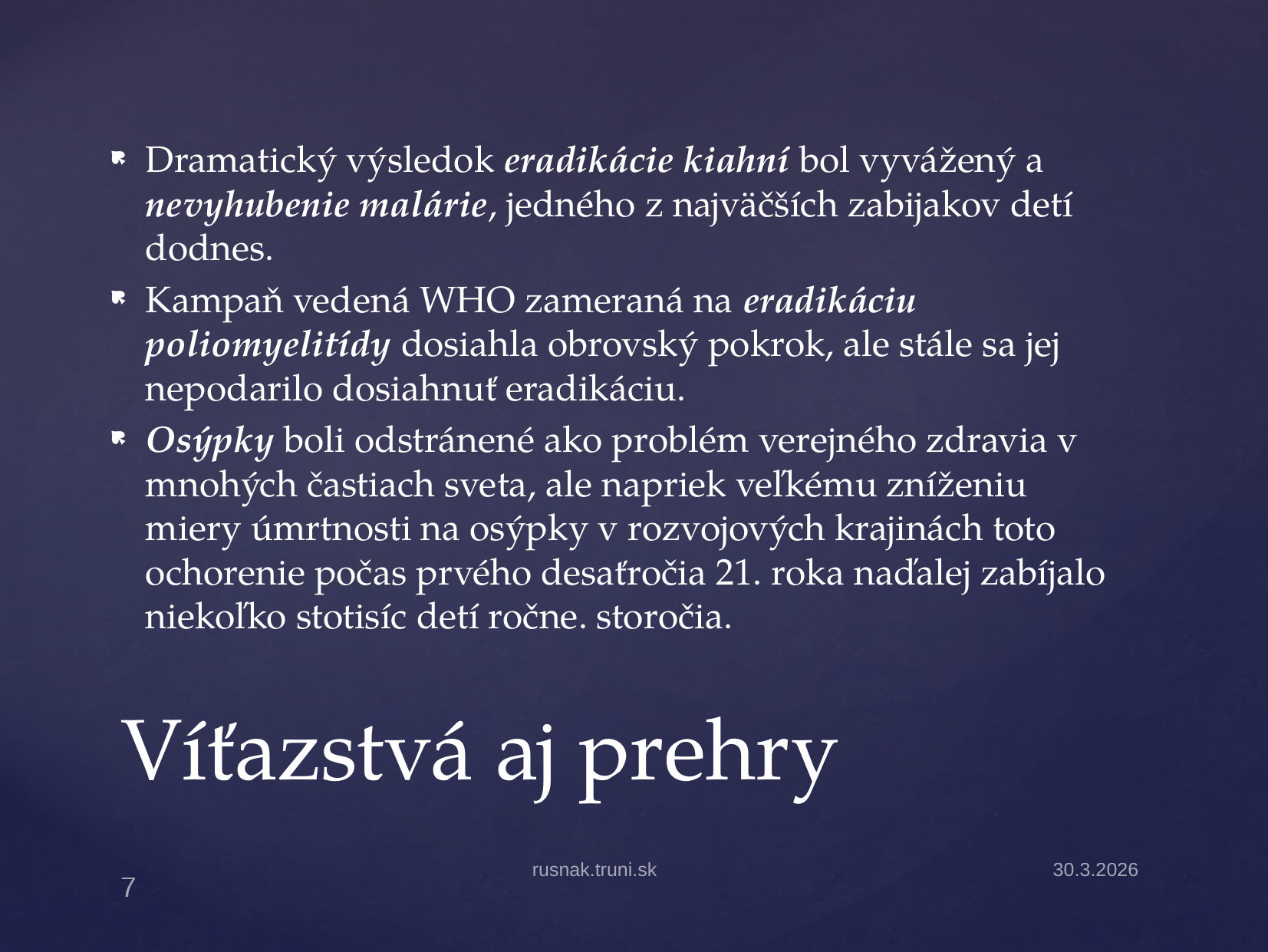

Dramatický výsledok eradikácie kiahní bol vyvážený a nevyhubenie malárie, jedného z najväčších zabijakov detí dodnes.
Kampaň vedená WHO zameraná na eradikáciu poliomyelitídy dosiahla obrovský pokrok, ale stále sa jej nepodarilo dosiahnuť eradikáciu.
Osýpky boli odstránené ako problém verejného zdravia v mnohých častiach sveta, ale napriek veľkému zníženiu miery úmrtnosti na osýpky v rozvojových krajinách toto ochorenie počas prvého desaťročia 21. roka naďalej zabíjalo niekoľko stotisíc detí ročne. storočia.
# Víťazstvá aj prehry
rusnak.truni.sk
30.3.2026
7